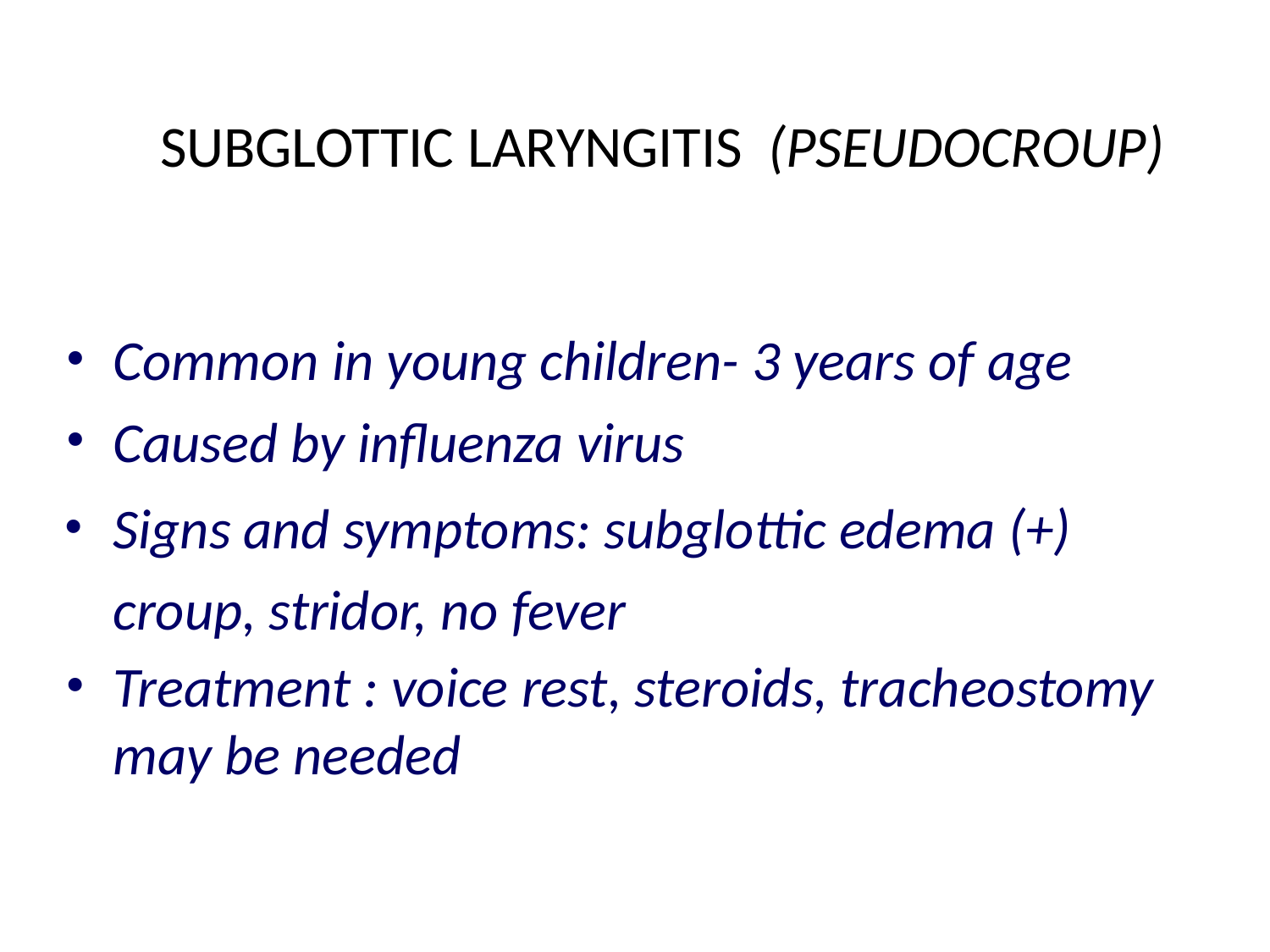

# SUBGLOTTIC LARYNGITIS  (PSEUDOCROUP)
Common in young children- 3 years of age
Caused by influenza virus
Signs and symptoms: subglottic edema (+)  croup, stridor, no fever
Treatment : voice rest, steroids, tracheostomy  may be needed